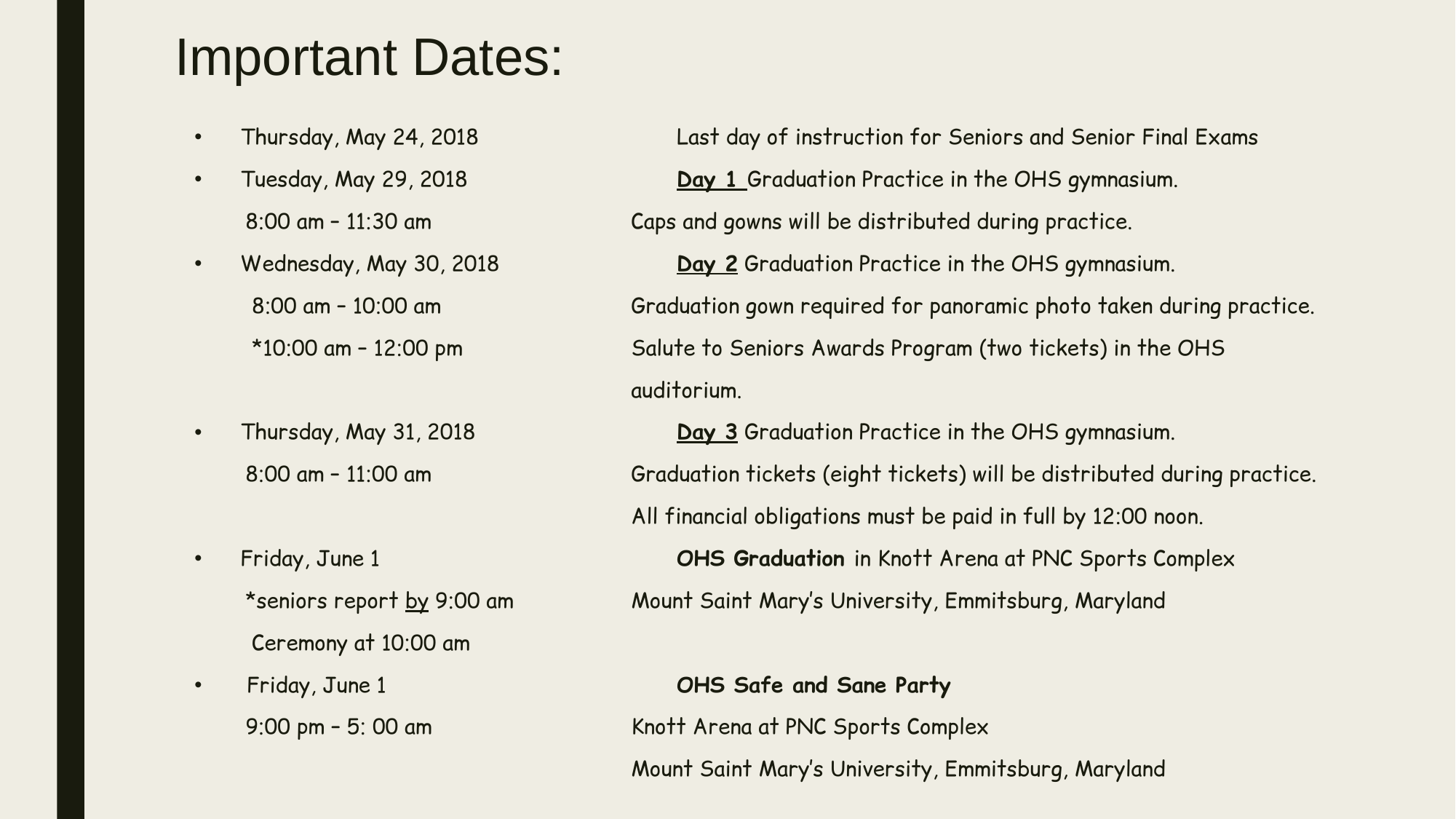

# Important Dates:
Thursday, May 24, 2018		Last day of instruction for Seniors and Senior Final Exams​
Tuesday, May 29, 2018    		Day 1 Graduation Practice in the OHS gymnasium.
        8:00 am – 11:30 am		Caps and gowns will be distributed during practice.
Wednesday, May 30, 2018		Day 2 Graduation Practice in the OHS gymnasium.
         8:00 am – 10:00 am		Graduation gown required for panoramic photo taken during practice.
         *10:00 am – 12:00 pm		Salute to Seniors Awards Program (two tickets) in the OHS
				auditorium.
Thursday, May 31, 2018		Day 3 Graduation Practice in the OHS gymnasium.
        8:00 am – 11:00 am 		Graduation tickets (eight tickets) will be distributed during practice.
				All financial obligations must be paid in full by 12:00 noon.
Friday, June 1			OHS Graduation in Knott Arena at PNC Sports Complex
        *seniors report by 9:00 am		Mount Saint Mary’s University, Emmitsburg, Maryland
         Ceremony at 10:00 am
 Friday, June 1			OHS Safe and Sane Party
        9:00 pm – 5: 00 am		Knott Arena at PNC Sports Complex
				Mount Saint Mary’s University, Emmitsburg, Maryland